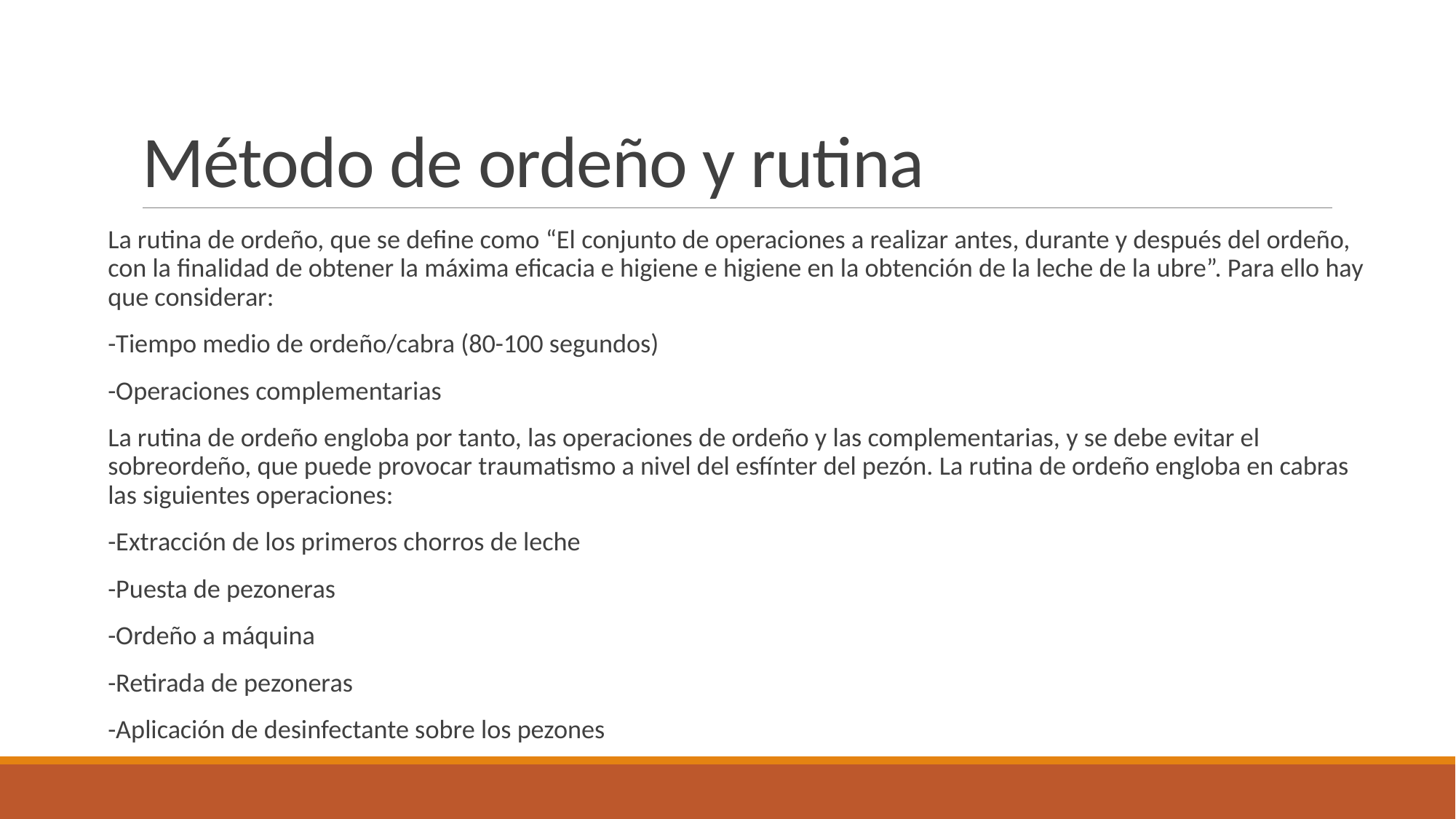

# Método de ordeño y rutina
La rutina de ordeño, que se define como “El conjunto de operaciones a realizar antes, durante y después del ordeño, con la finalidad de obtener la máxima eficacia e higiene e higiene en la obtención de la leche de la ubre”. Para ello hay que considerar:
-Tiempo medio de ordeño/cabra (80-100 segundos)
-Operaciones complementarias
La rutina de ordeño engloba por tanto, las operaciones de ordeño y las complementarias, y se debe evitar el sobreordeño, que puede provocar traumatismo a nivel del esfínter del pezón. La rutina de ordeño engloba en cabras las siguientes operaciones:
-Extracción de los primeros chorros de leche
-Puesta de pezoneras
-Ordeño a máquina
-Retirada de pezoneras
-Aplicación de desinfectante sobre los pezones